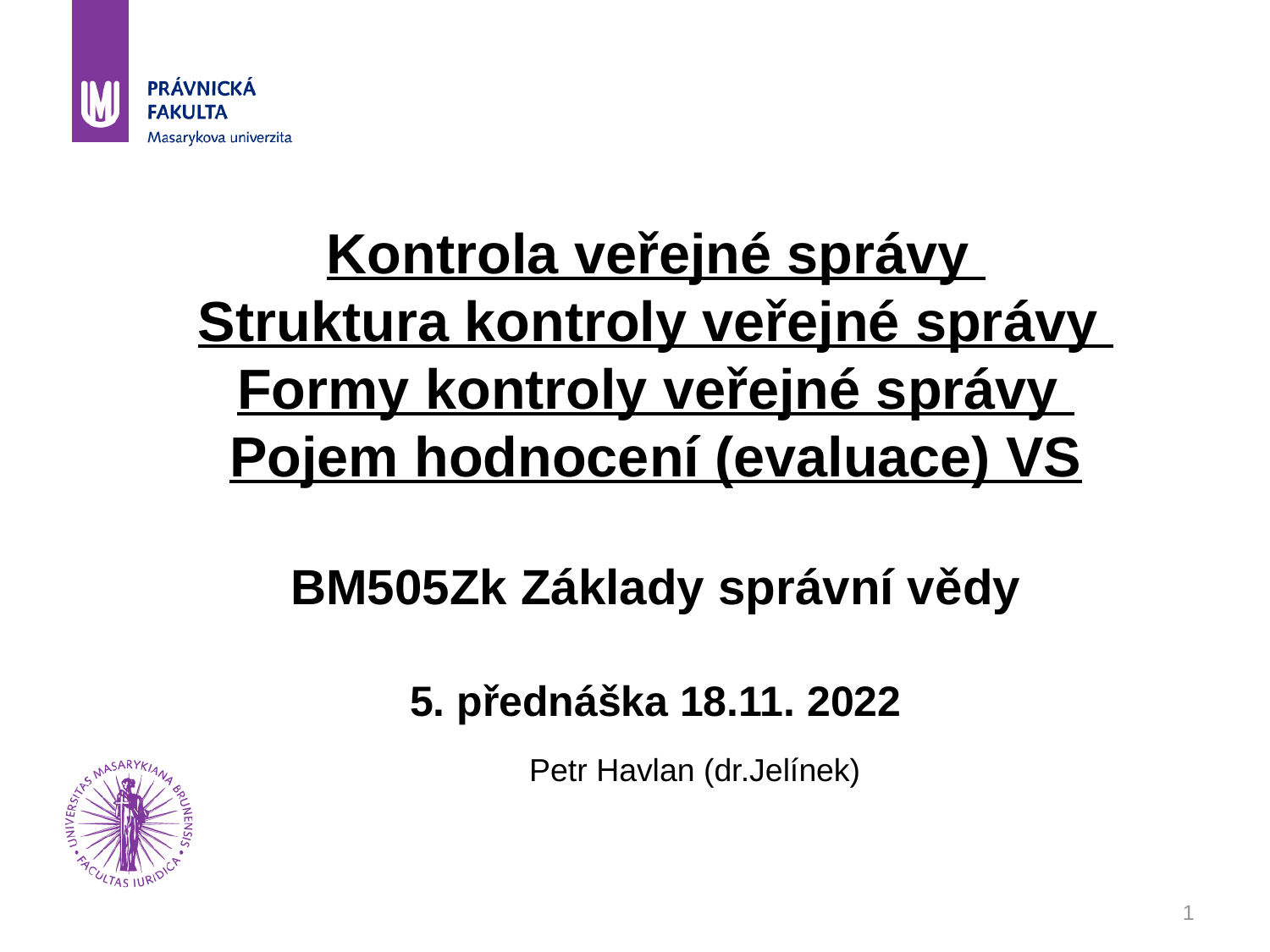

# Kontrola veřejné správy Struktura kontroly veřejné správy Formy kontroly veřejné správy Pojem hodnocení (evaluace) VS BM505Zk Základy správní vědy 5. přednáška 18.11. 2022 Petr Havlan (dr.Jelínek)
1